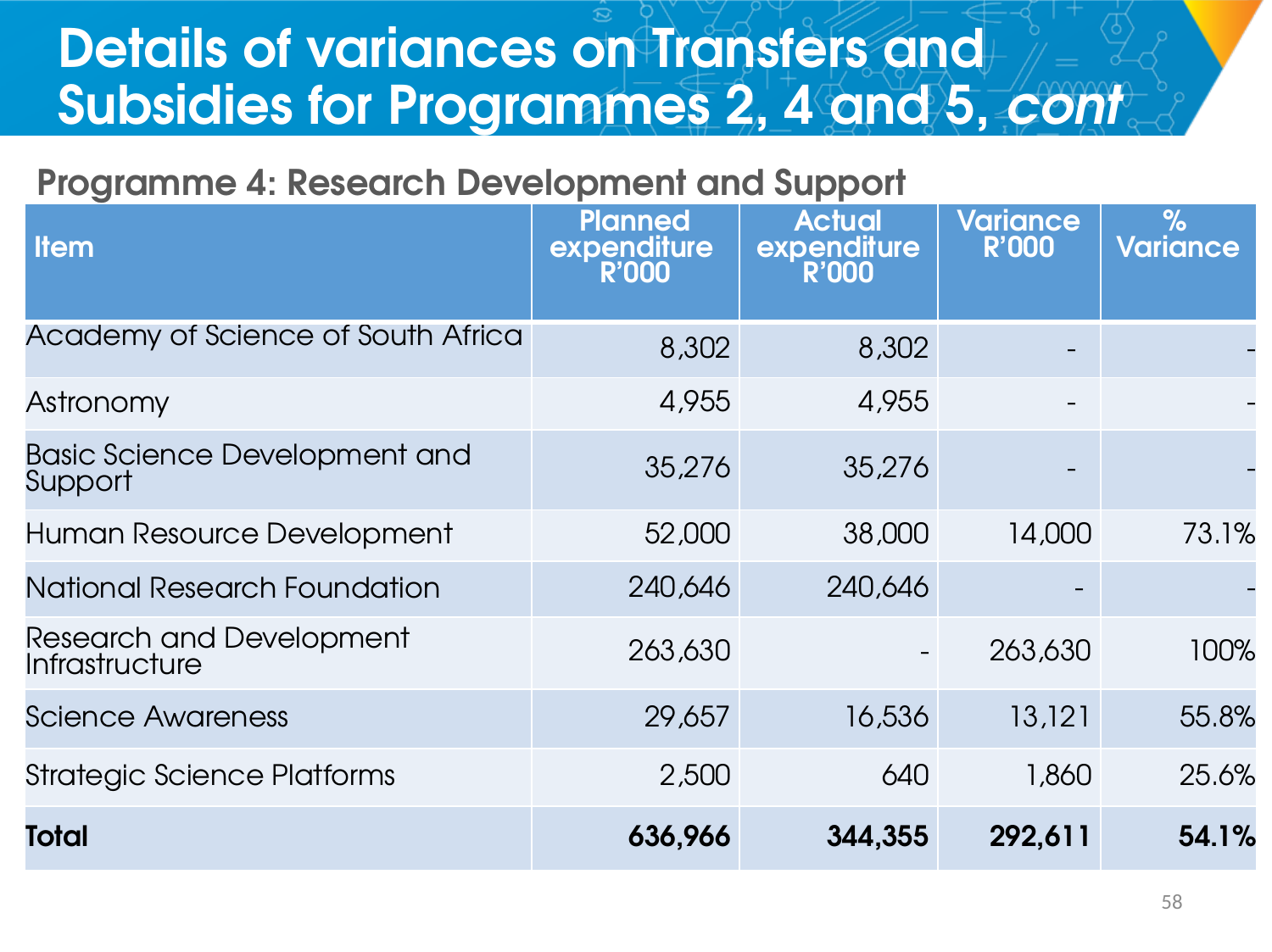

# Details of variances on Transfers and Subsidies for Programmes 2, 4 and 5, cont
Programme 4: Research Development and Support
| Item | Planned expenditure R’000 | Actual expenditure R’000 | Variance R’000 | % Variance |
| --- | --- | --- | --- | --- |
| Academy of Science of South Africa | 8,302 | 8,302 | - | - |
| Astronomy | 4,955 | 4,955 | - | - |
| Basic Science Development and Support | 35,276 | 35,276 | - | - |
| Human Resource Development | 52,000 | 38,000 | 14,000 | 73.1% |
| National Research Foundation | 240,646 | 240,646 | - | - |
| Research and Development Infrastructure | 263,630 | - | 263,630 | 100% |
| Science Awareness | 29,657 | 16,536 | 13,121 | 55.8% |
| Strategic Science Platforms | 2,500 | 640 | 1,860 | 25.6% |
| Total | 636,966 | 344,355 | 292,611 | 54.1% |
58